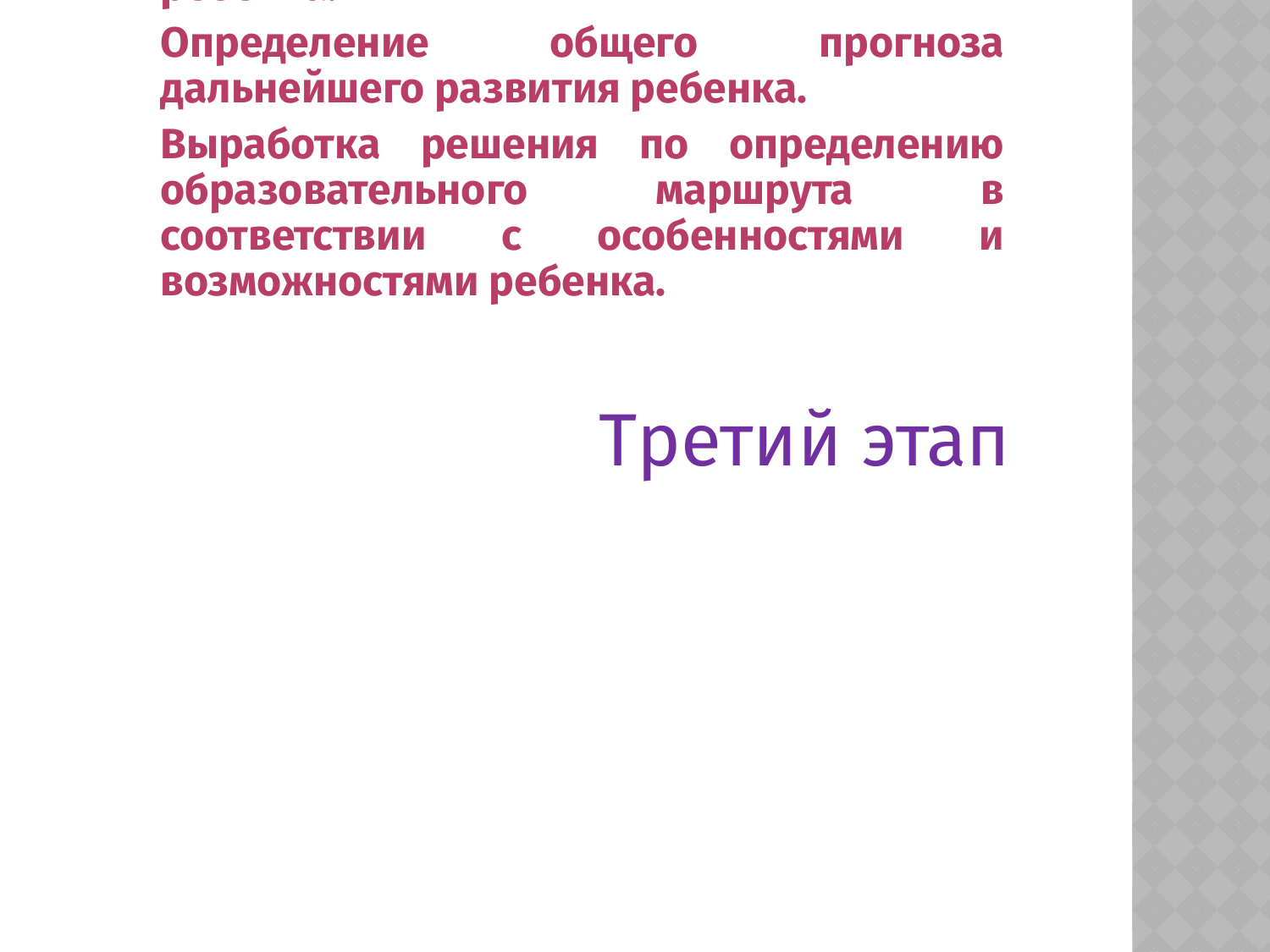

Третий этап
Коллегиальное проведение консилиума

Коллегиальное обсуждение результатов обследования.
Выработка единого представления о характере и особенностях развития ребенка.
Определение общего прогноза дальнейшего развития ребенка.
Выработка решения по определению образовательного маршрута в соответствии с особенностями и возможностями ребенка.